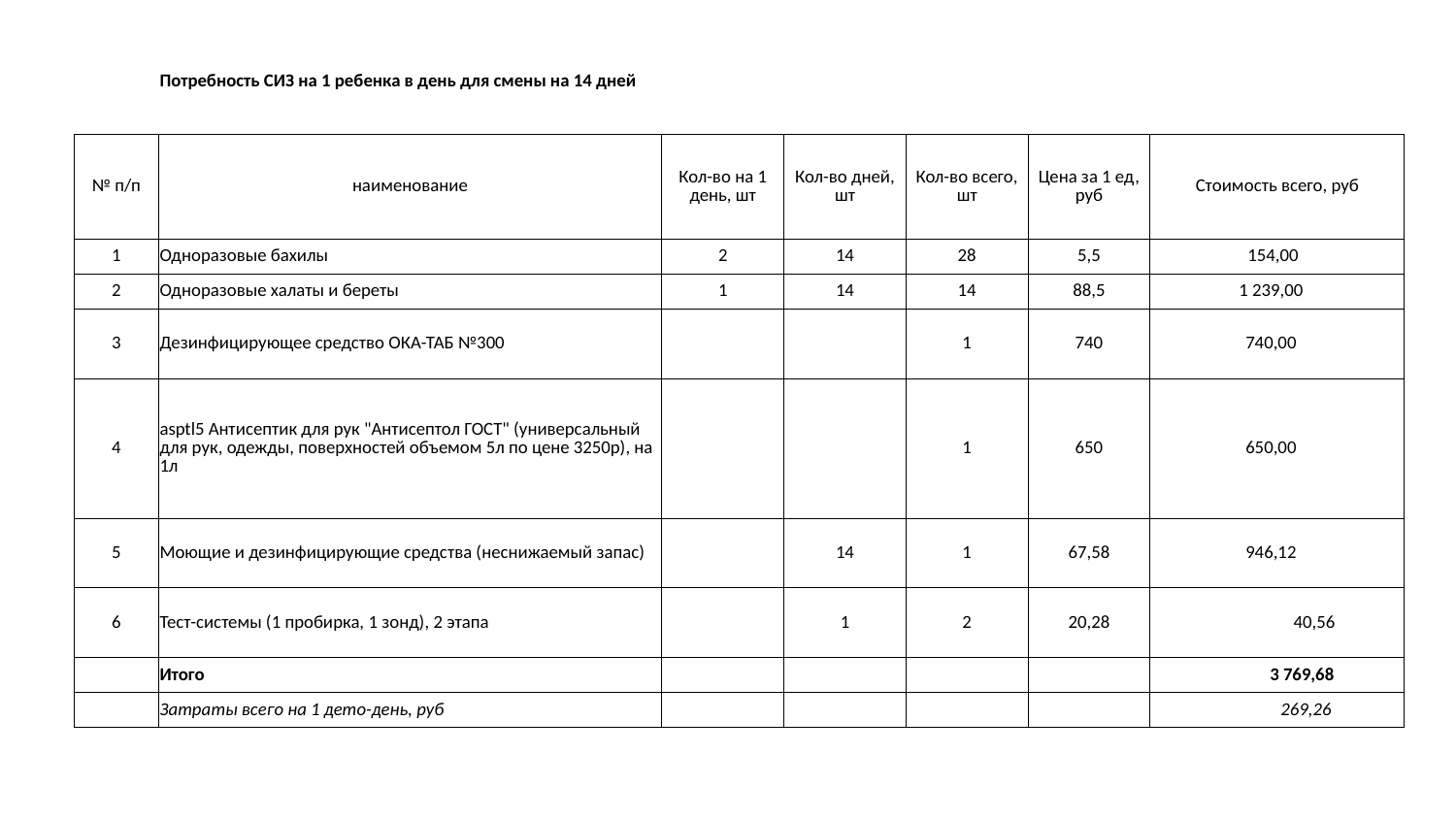

|  | Потребность СИЗ на 1 ребенка в день для смены на 14 дней |  |  |  |  |  |
| --- | --- | --- | --- | --- | --- | --- |
|  |  |  |  |  |  |  |
| № п/п | наименование | Кол-во на 1 день, шт | Кол-во дней, шт | Кол-во всего, шт | Цена за 1 ед, руб | Стоимость всего, руб |
| 1 | Одноразовые бахилы | 2 | 14 | 28 | 5,5 | 154,00 |
| 2 | Одноразовые халаты и береты | 1 | 14 | 14 | 88,5 | 1 239,00 |
| 3 | Дезинфицирующее средство ОКА-ТАБ №300 |  |  | 1 | 740 | 740,00 |
| 4 | asptl5 Антисептик для рук "Антисептол ГОСТ" (универсальный для рук, одежды, поверхностей объемом 5л по цене 3250р), на 1л |  |  | 1 | 650 | 650,00 |
| 5 | Моющие и дезинфицирующие средства (неснижаемый запас) |  | 14 | 1 | 67,58 | 946,12 |
| 6 | Тест-системы (1 пробирка, 1 зонд), 2 этапа |  | 1 | 2 | 20,28 | 40,56 |
|  | Итого |  |  |  |  | 3 769,68 |
|  | Затраты всего на 1 дето-день, руб |  |  |  |  | 269,26 |